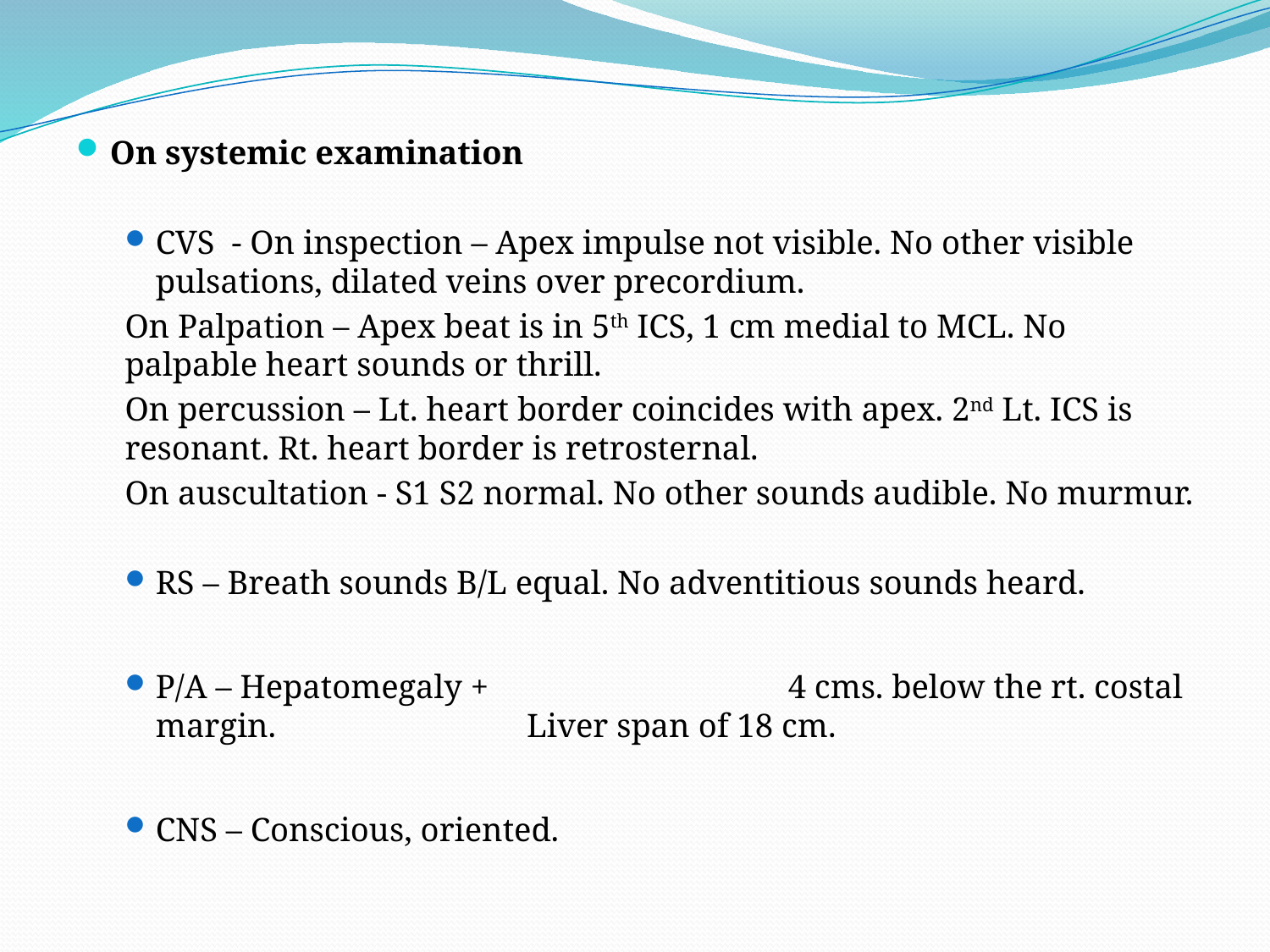

On systemic examination

CVS  - On inspection – Apex impulse not visible. No other visible pulsations, dilated veins over precordium.
On Palpation – Apex beat is in 5th ICS, 1 cm medial to MCL. No palpable heart sounds or thrill.
On percussion – Lt. heart border coincides with apex. 2nd Lt. ICS is resonant. Rt. heart border is retrosternal.
On auscultation - S1 S2 normal. No other sounds audible. No murmur.

RS – Breath sounds B/L equal. No adventitious sounds heard.

P/A – Hepatomegaly + 				                         4 cms. below the rt. costal margin.			                   Liver span of 18 cm.

CNS – Conscious, oriented.